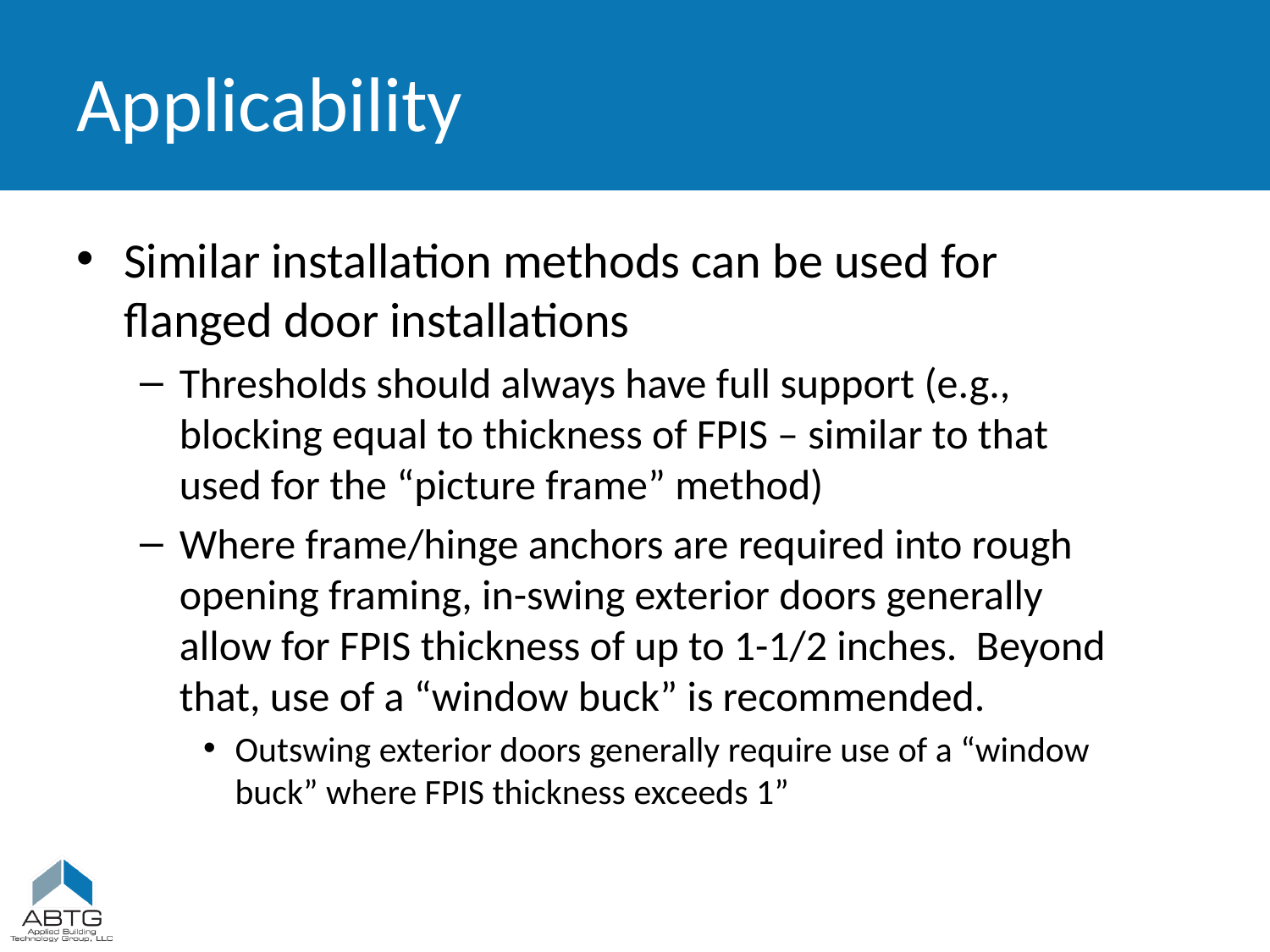

# Applicability
Similar installation methods can be used for flanged door installations
Thresholds should always have full support (e.g., blocking equal to thickness of FPIS – similar to that used for the “picture frame” method)
Where frame/hinge anchors are required into rough opening framing, in-swing exterior doors generally allow for FPIS thickness of up to 1-1/2 inches.  Beyond that, use of a “window buck” is recommended.
Outswing exterior doors generally require use of a “window buck” where FPIS thickness exceeds 1”